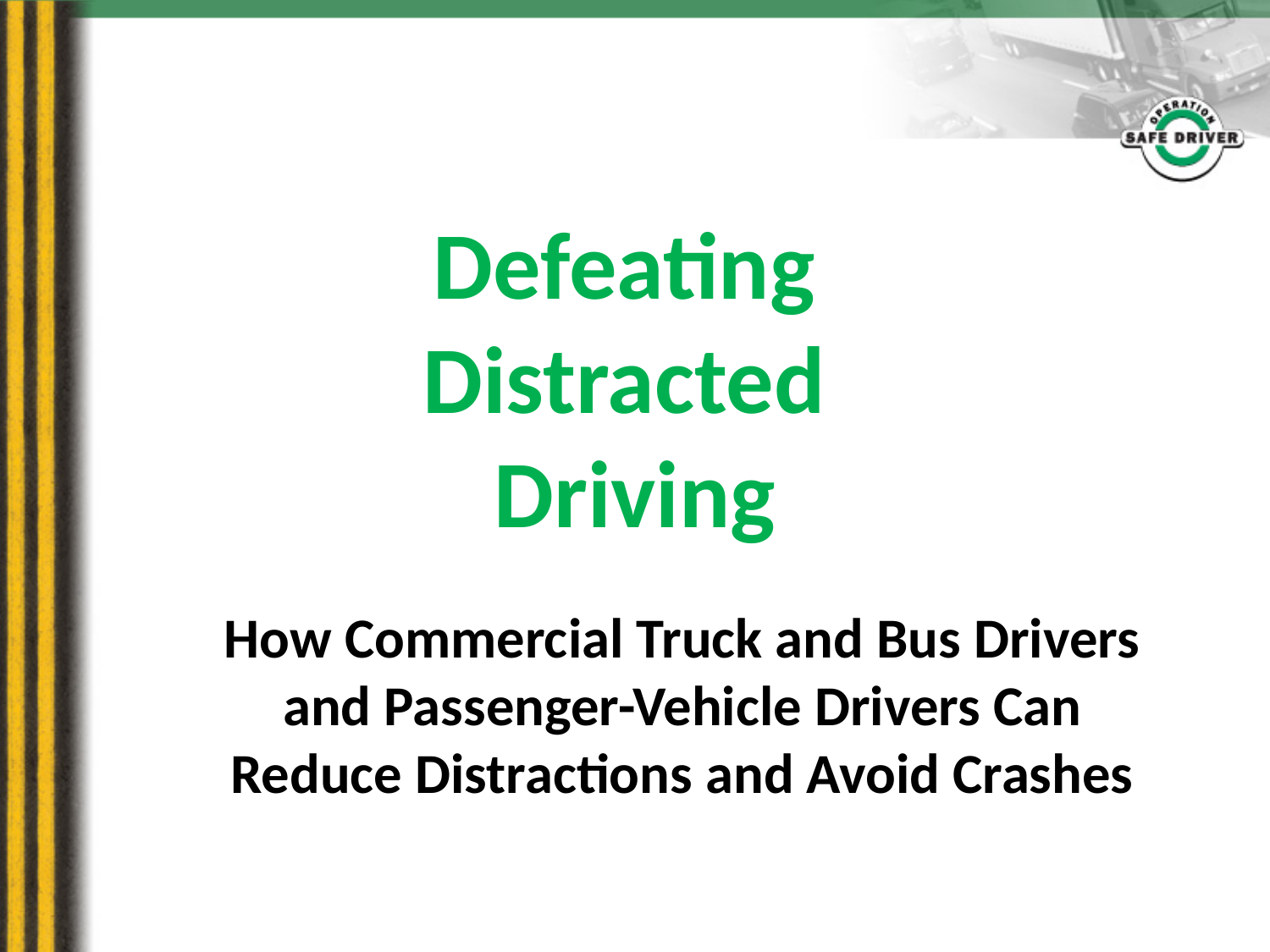

Defeating
Distracted
Driving
How Commercial Truck and Bus Drivers and Passenger-Vehicle Drivers Can Reduce Distractions and Avoid Crashes